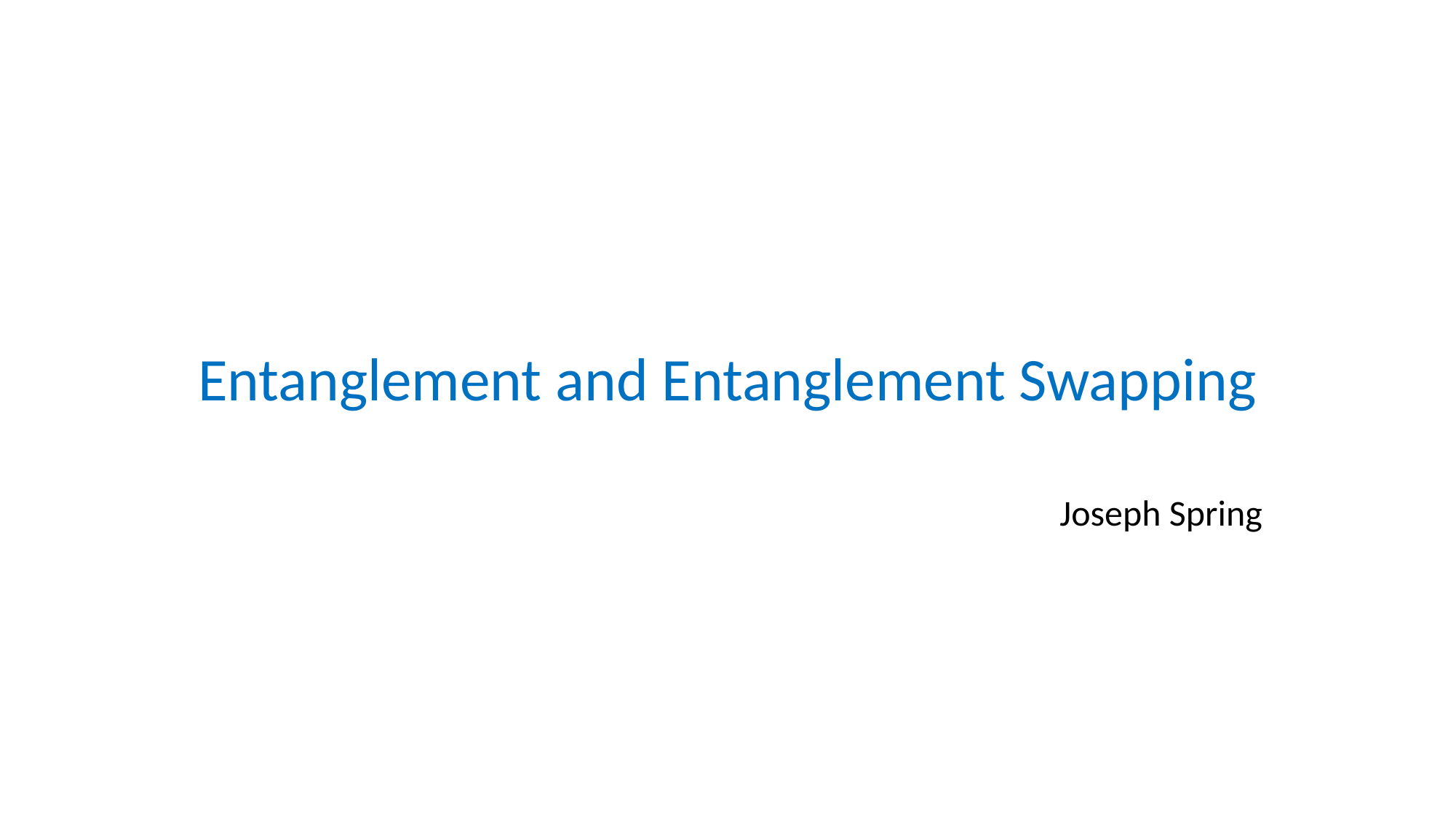

# Entanglement and Entanglement Swapping

Joseph Spring